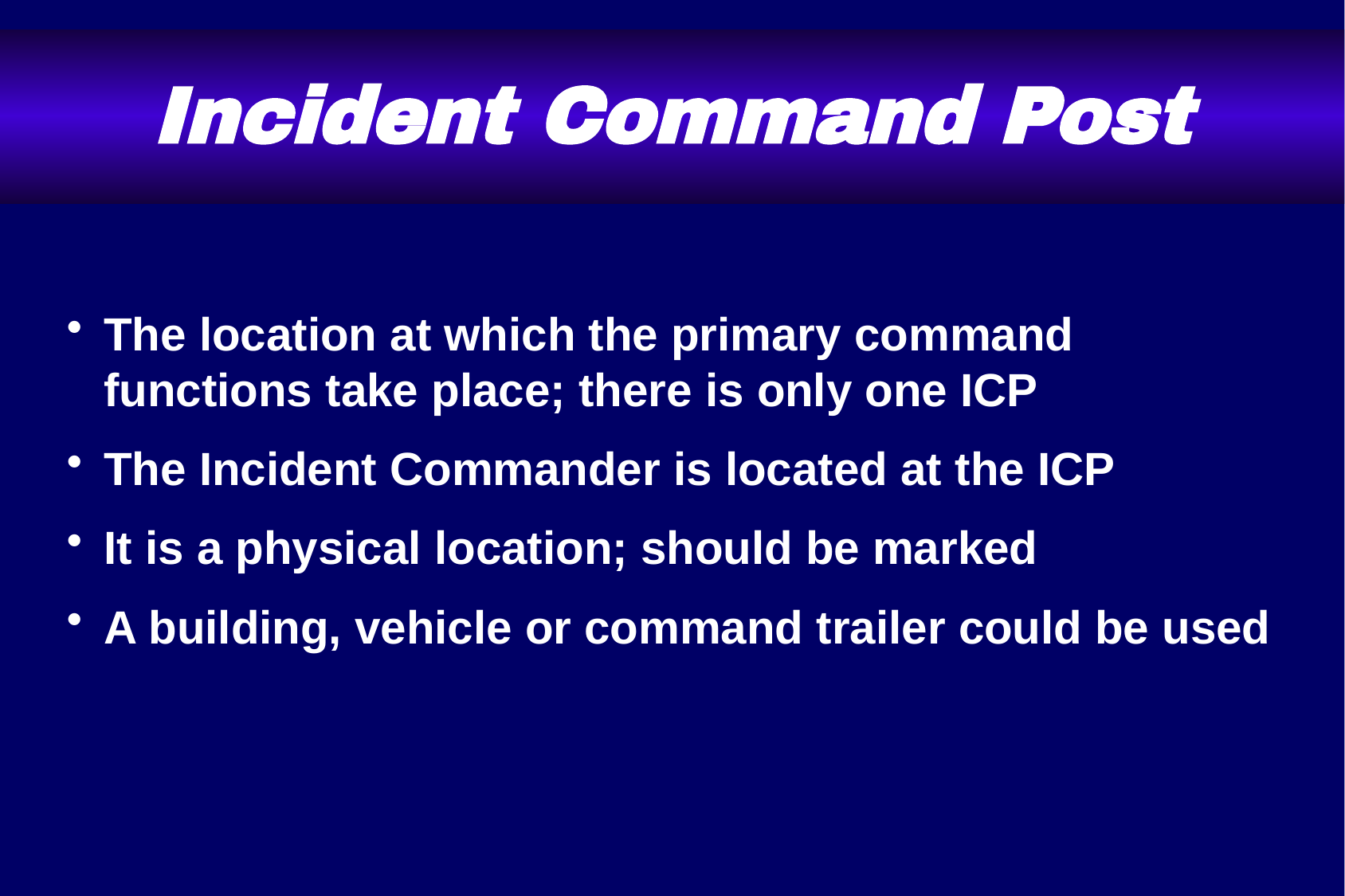

# Incident Command Post
The location at which the primary command functions take place; there is only one ICP
The Incident Commander is located at the ICP
It is a physical location; should be marked
A building, vehicle or command trailer could be used